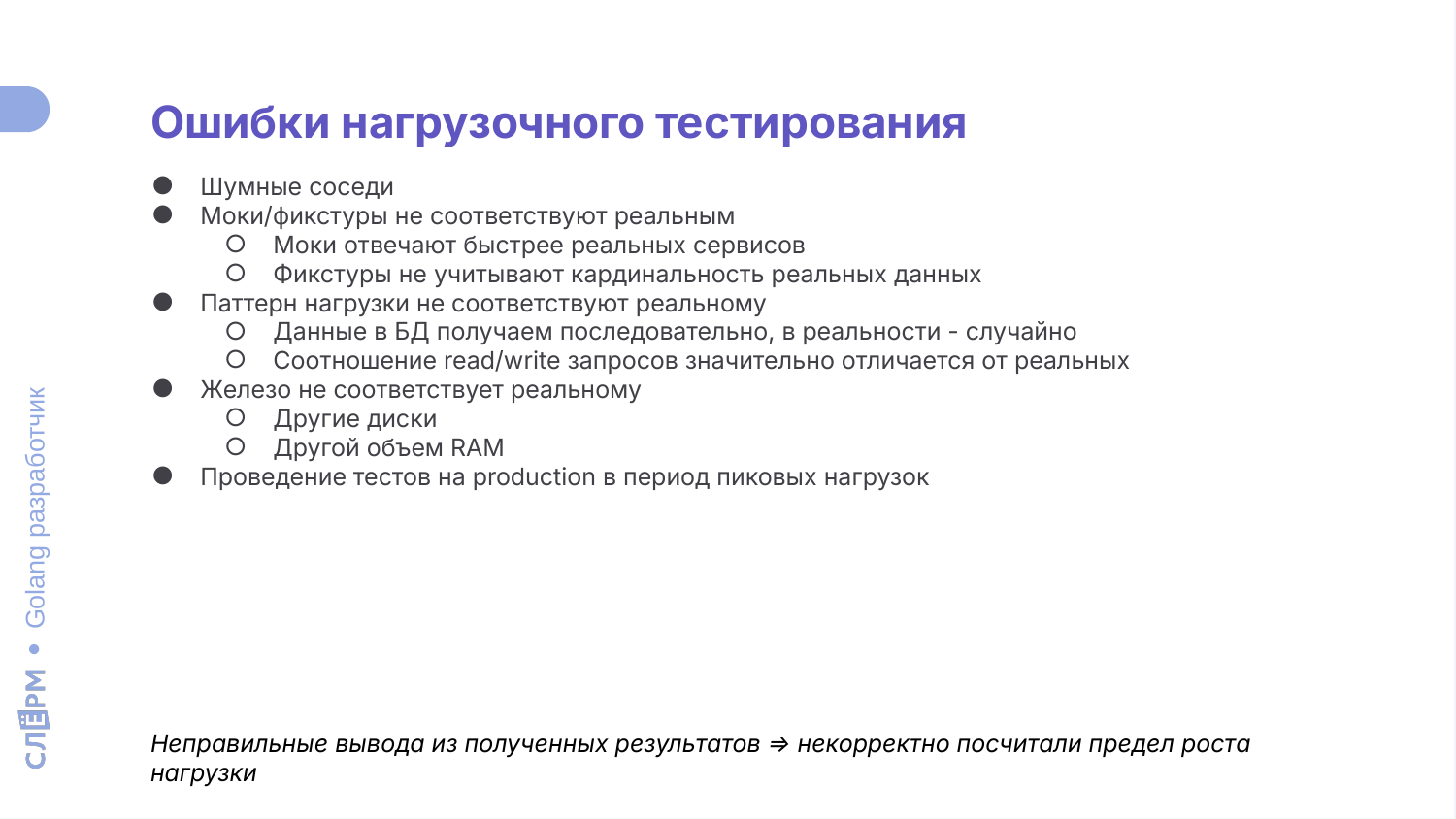

Ошибки нагрузочного тестирования

Шумные соседи
Моки/фикстуры не соответствуют реальным
Моки отвечают быстрее реальных сервисов
Фикстуры не учитывают кардинальность реальных данных
Паттерн нагрузки не соответствуют реальному
Данные в БД получаем последовательно, в реальности - случайно
Соотношение read/write запросов значительно отличается от реальных
Железо не соответствует реальному
Другие диски
Другой объем RAM
Проведение тестов на production в период пиковых нагрузок

Неправильные вывода из полученных результатов => некорректно посчитали предел роста нагрузки